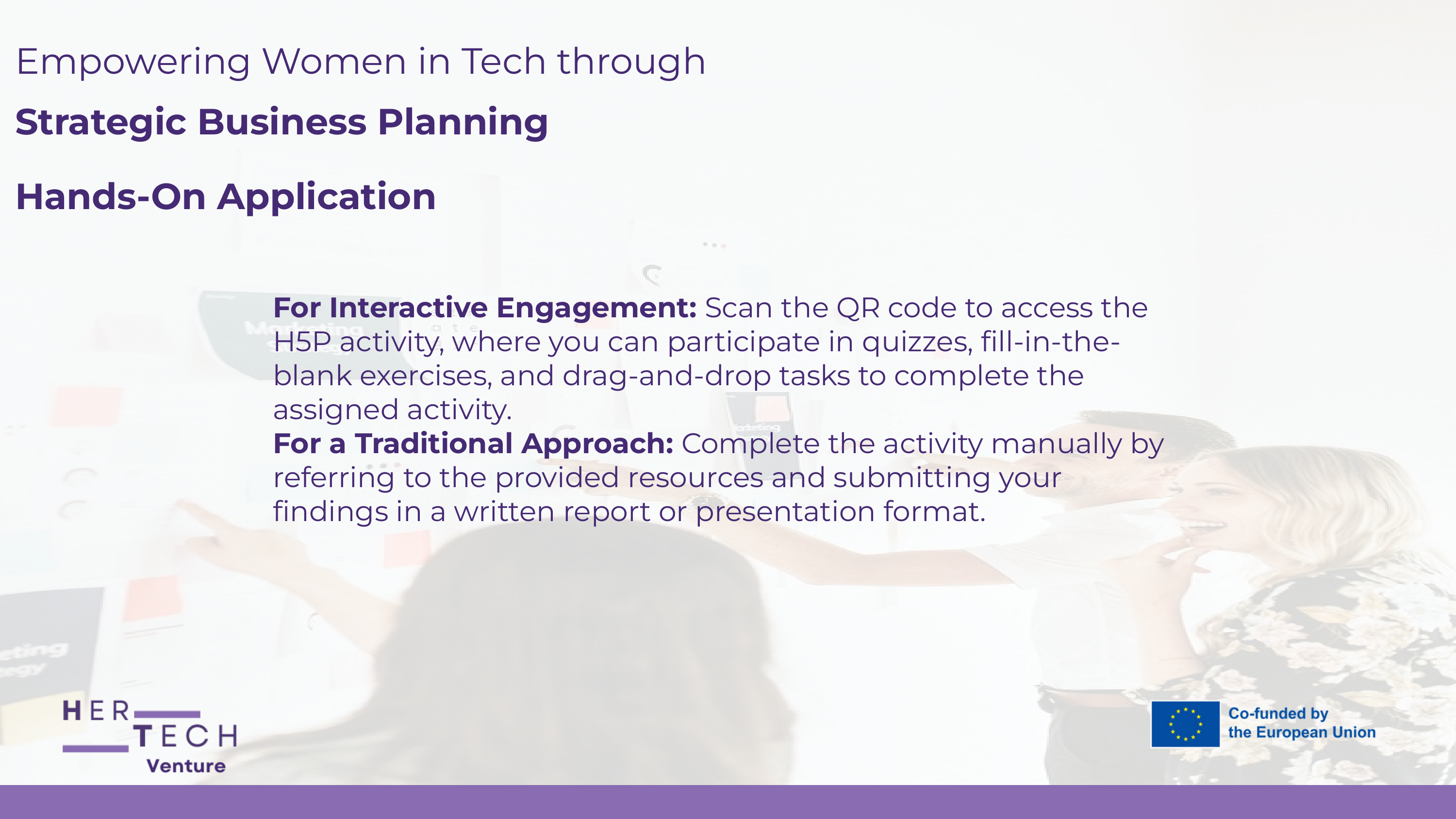

Empowering Women in Tech through
Strategic Business Planning
Hands-On Application
For Interactive Engagement: Scan the QR code to access the H5P activity, where you can participate in quizzes, fill-in-the-blank exercises, and drag-and-drop tasks to complete the assigned activity.
For a Traditional Approach: Complete the activity manually by referring to the provided resources and submitting your findings in a written report or presentation format.